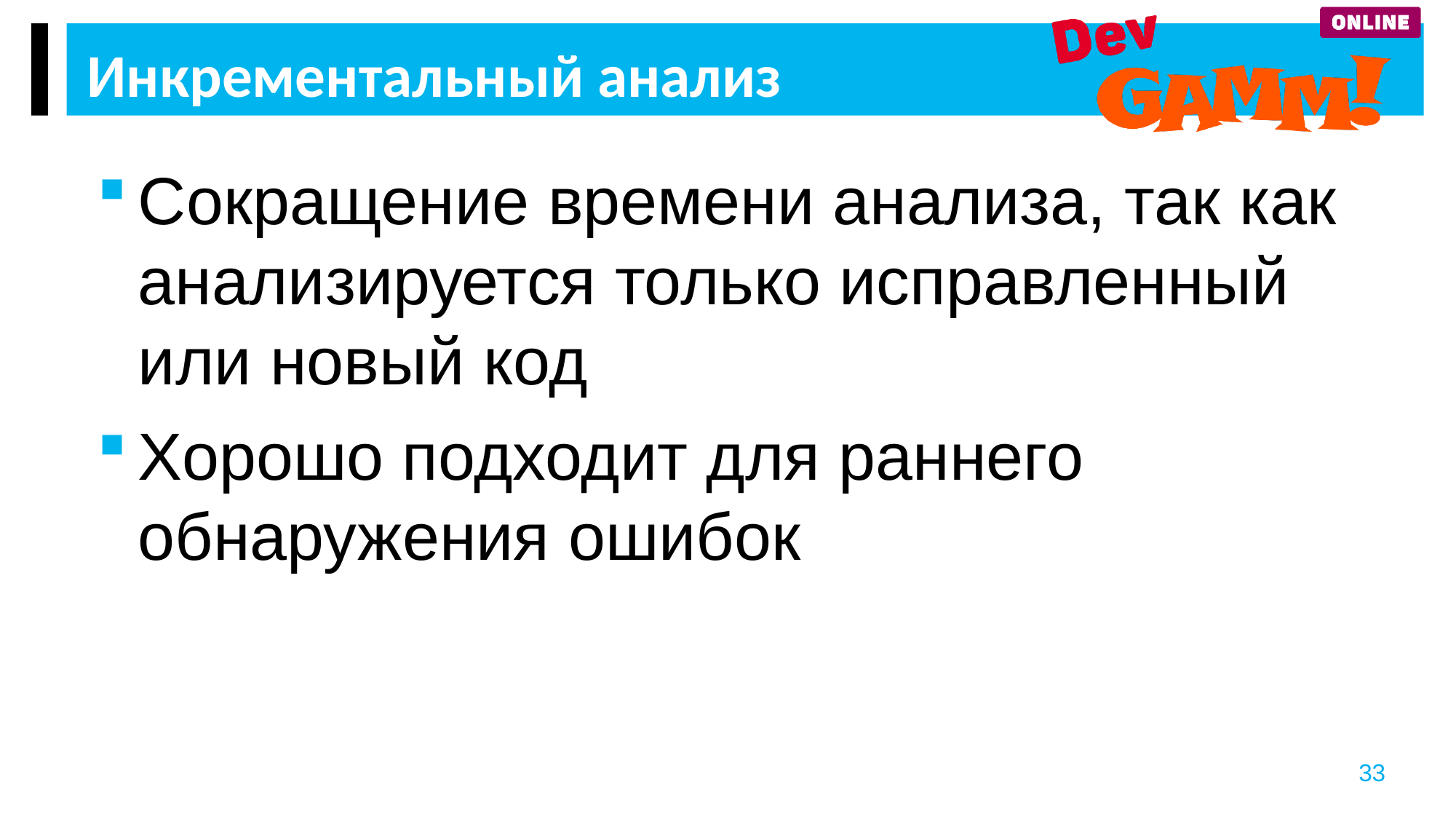

Инкрементальный анализ
Сокращение времени анализа, так как анализируется только исправленный или новый код
Хорошо подходит для раннего обнаружения ошибок

33